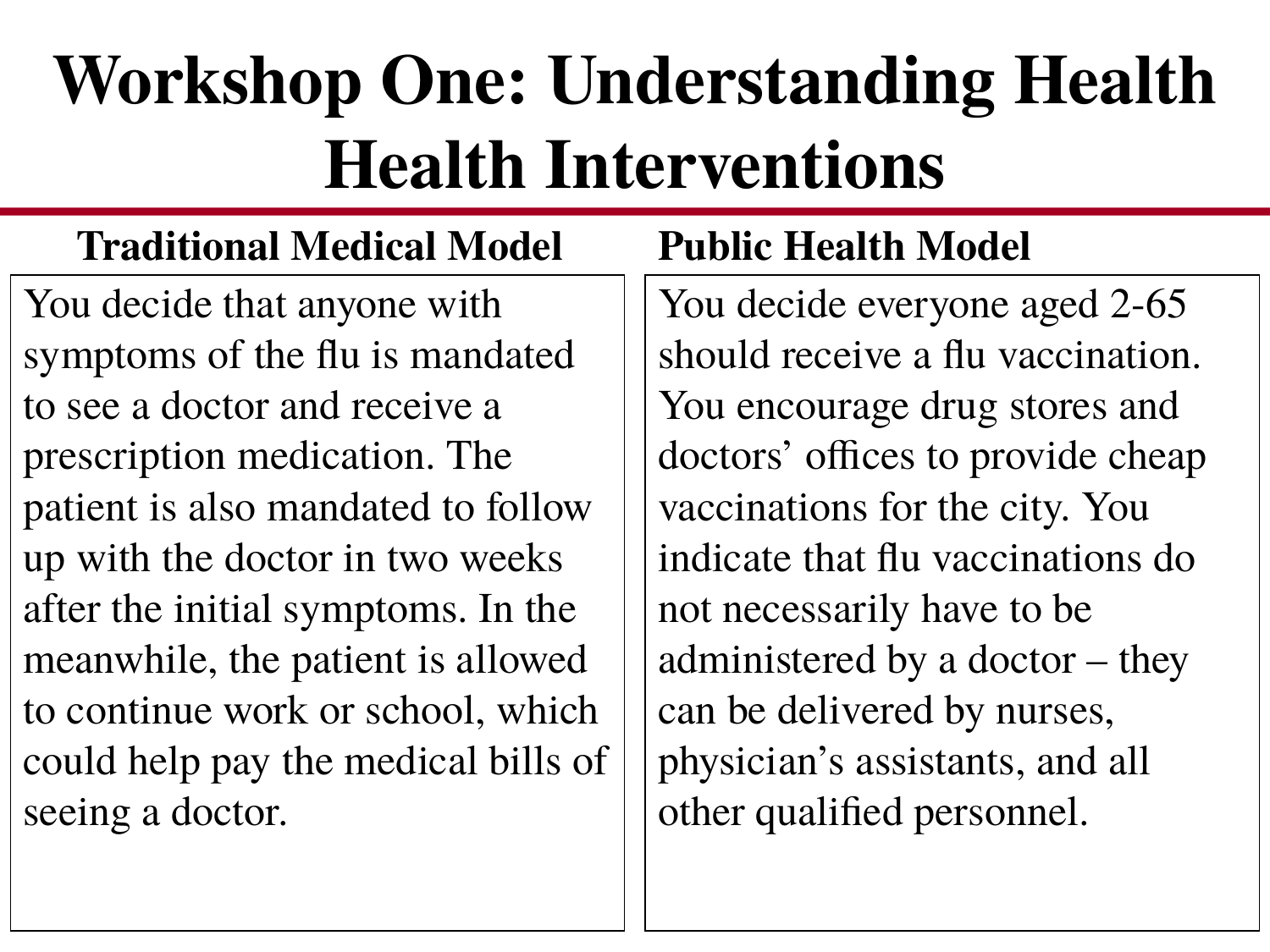

# Workshop One: Understanding Health Health Interventions
Traditional Medical Model
Public Health Model
You decide that anyone with symptoms of the flu is mandated to see a doctor and receive a prescription medication. The patient is also mandated to follow up with the doctor in two weeks after the initial symptoms. In the meanwhile, the patient is allowed to continue work or school, which could help pay the medical bills of seeing a doctor.
You decide everyone aged 2-65 should receive a flu vaccination. You encourage drug stores and doctors’ offices to provide cheap vaccinations for the city. You indicate that flu vaccinations do not necessarily have to be administered by a doctor – they can be delivered by nurses, physician’s assistants, and all other qualified personnel.